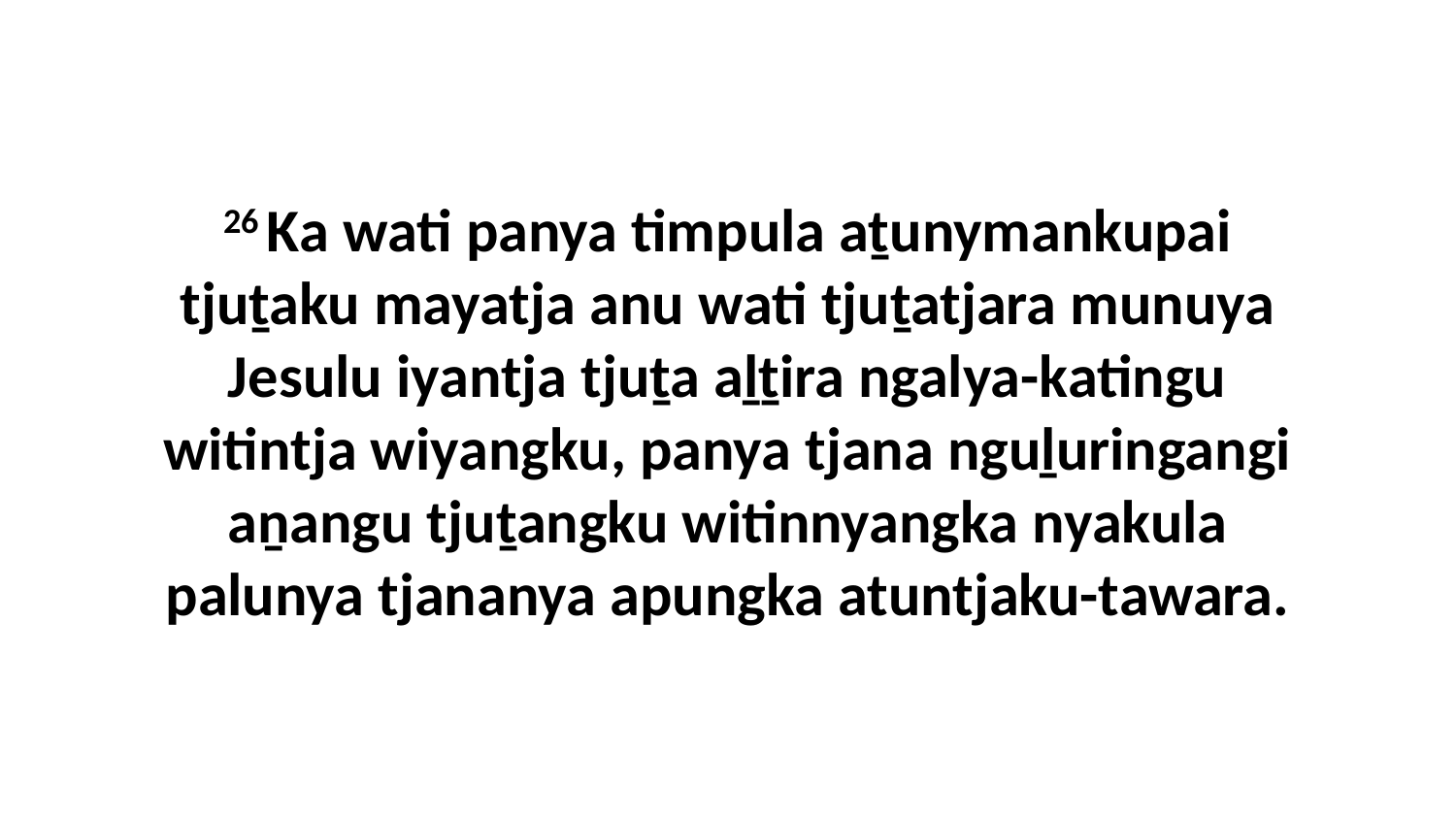

26 Ka wati panya timpula aṯunymankupai tjuṯaku mayatja anu wati tjuṯatjara munuya Jesulu iyantja tjuṯa aḻṯira ngalya-katingu witintja wiyangku, panya tjana nguḻuringangi aṉangu tjuṯangku witinnyangka nyakula palunya tjananya apungka atuntjaku-tawara.